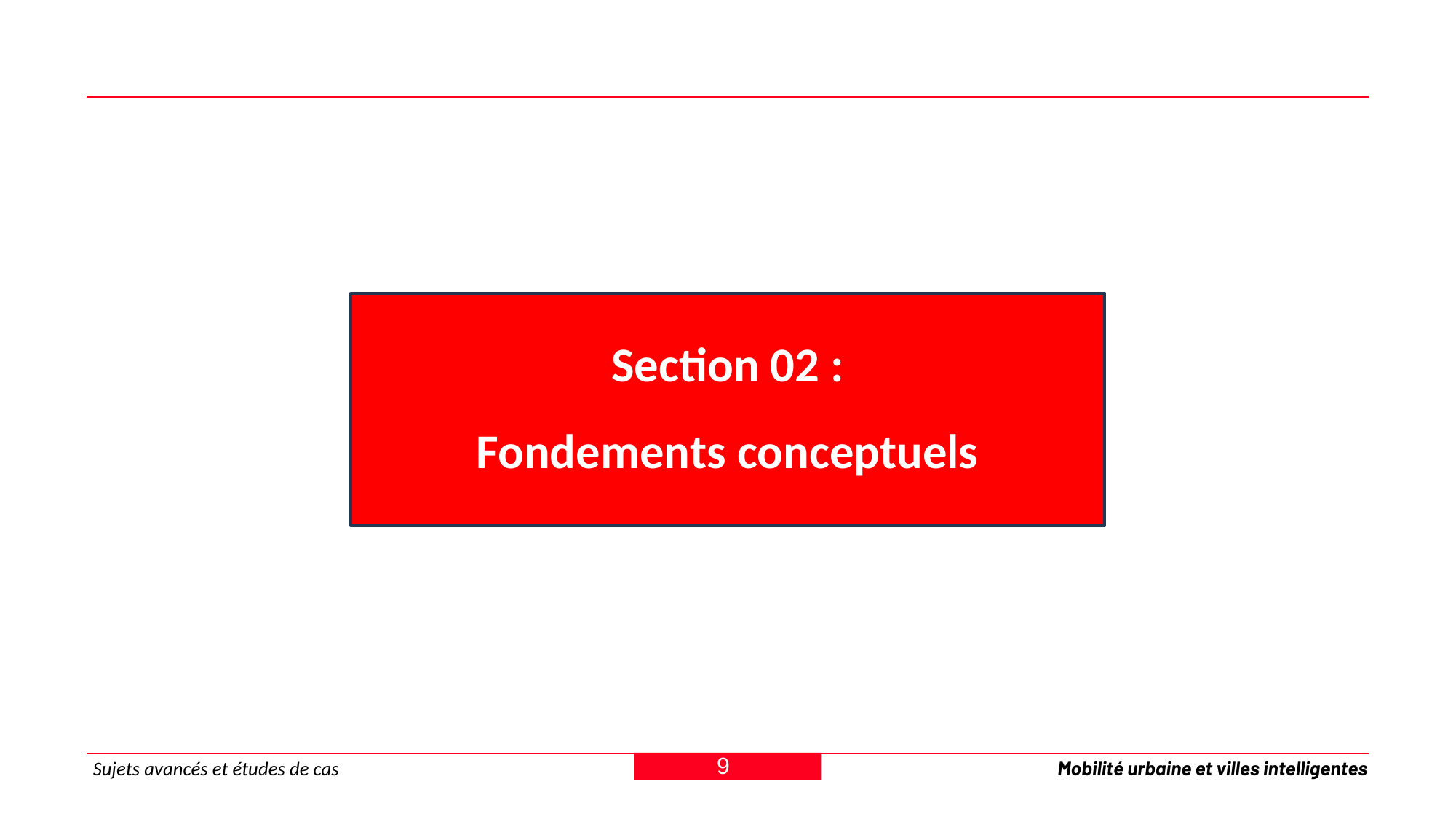

Section 02 :
Fondements conceptuels
9
Sujets avancés et études de cas
Mobilité urbaine et villes intelligentes